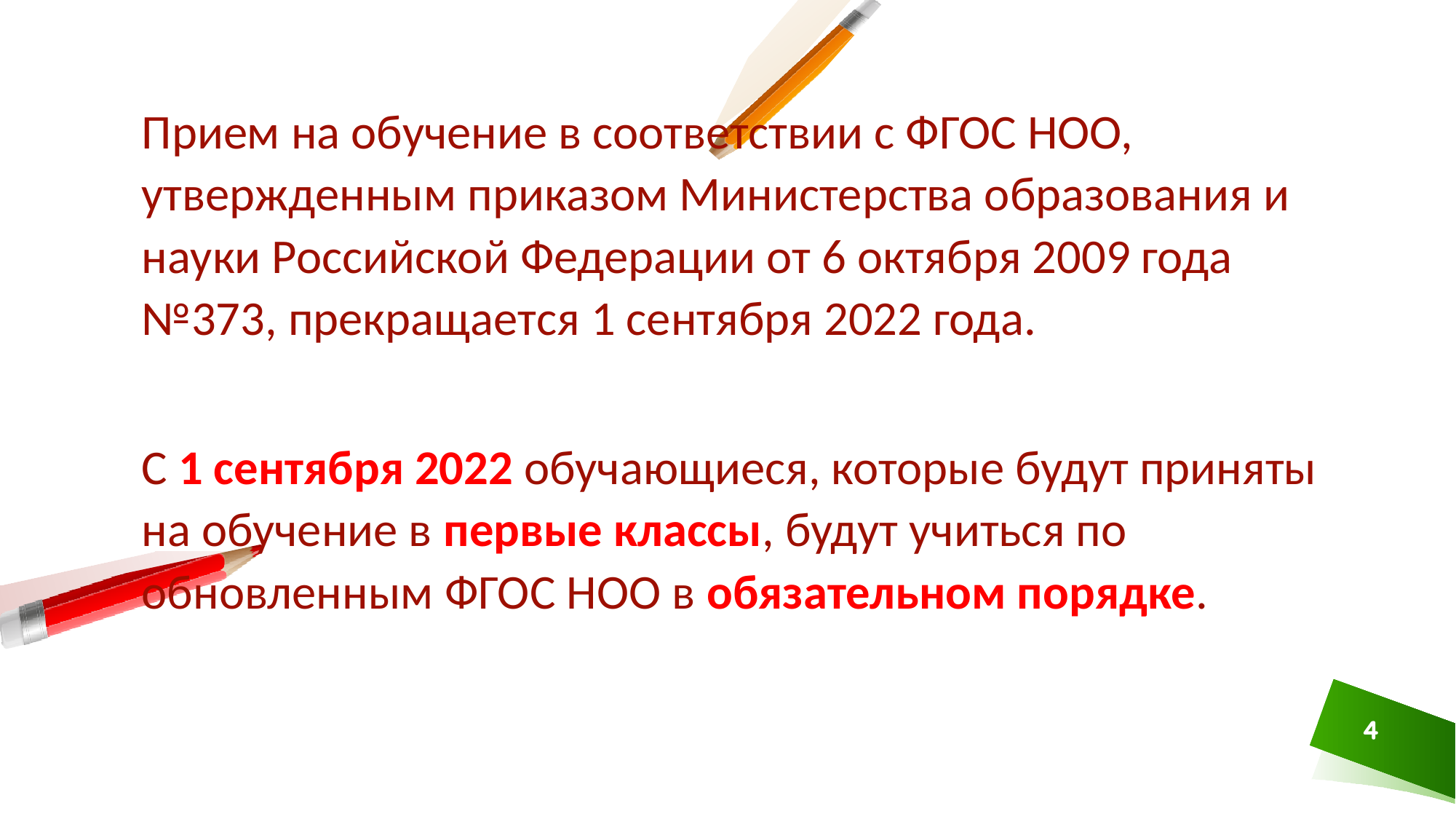

Прием на обучение в соответствии с ФГОС НОО, утвержденным приказом Министерства образования и науки Российской Федерации от 6 октября 2009 года №373, прекращается 1 сентября 2022 года.

С 1 сентября 2022 обучающиеся, которые будут приняты на обучение в первые классы, будут учиться по обновленным ФГОС НОО в обязательном порядке.
4